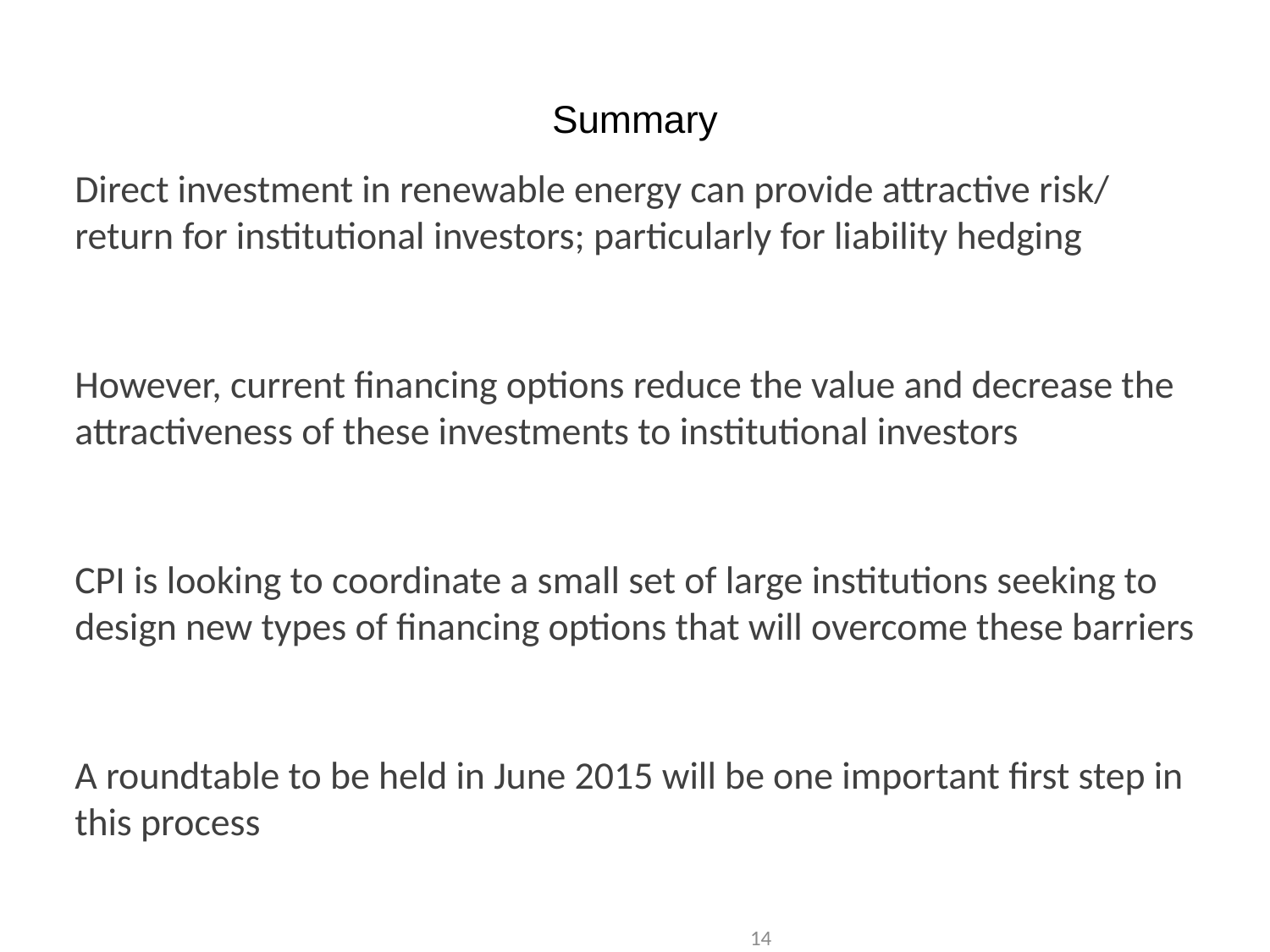

# Summary
Direct investment in renewable energy can provide attractive risk/ return for institutional investors; particularly for liability hedging
However, current financing options reduce the value and decrease the attractiveness of these investments to institutional investors
CPI is looking to coordinate a small set of large institutions seeking to design new types of financing options that will overcome these barriers
A roundtable to be held in June 2015 will be one important first step in this process
14